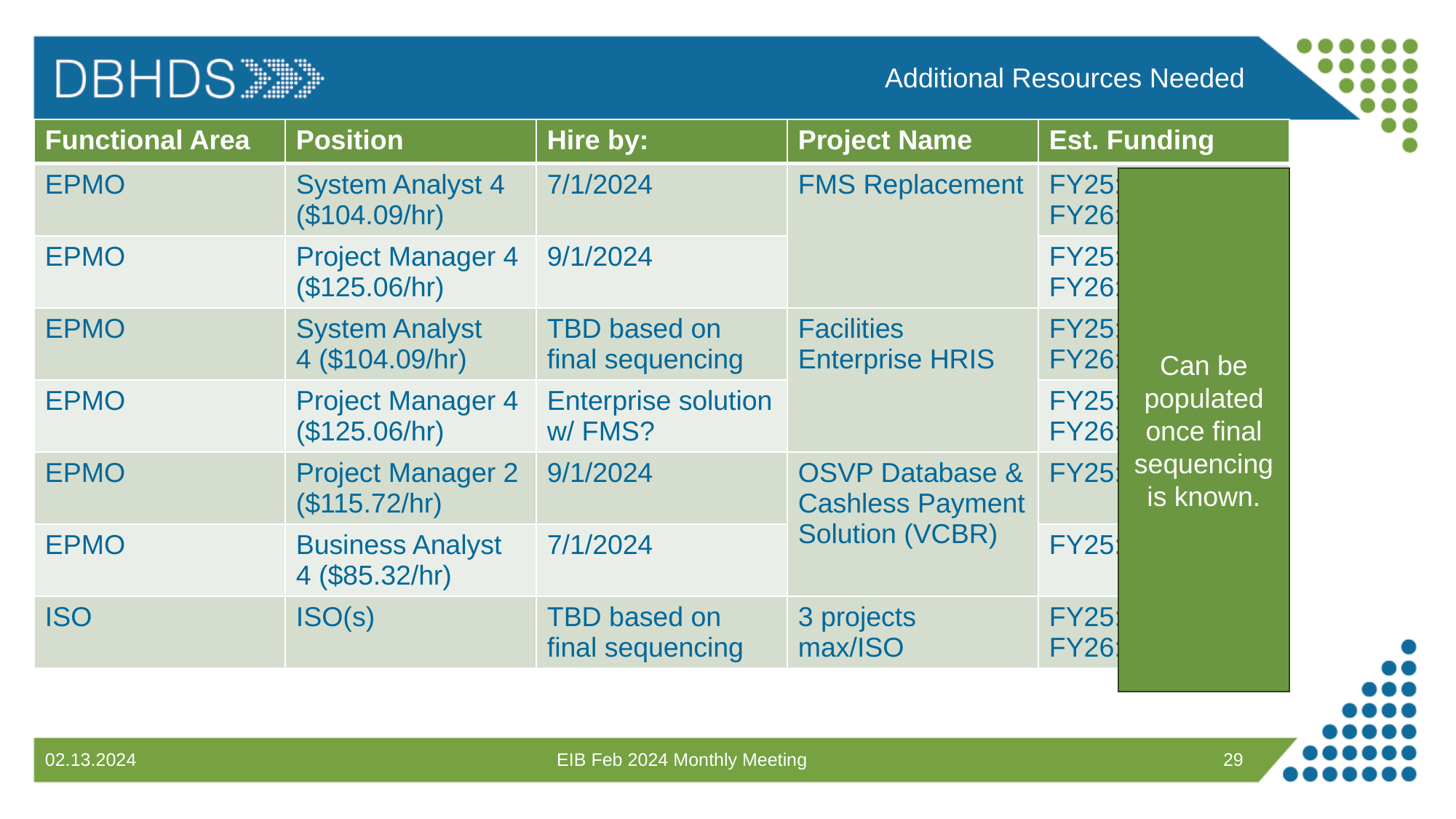

Additional Resources Needed
| Functional Area | Position | Hire by: | Project Name | Est. Funding |
| --- | --- | --- | --- | --- |
| EPMO | System Analyst 4 ($104.09/hr) | 7/1/2024 | FMS Replacement | FY25: FY26: |
| EPMO | Project Manager 4 ($125.06/hr) | 9/1/2024 |  | FY25: FY26: |
| EPMO | System Analyst 4 ($104.09/hr) | TBD based on final sequencing | Facilities Enterprise HRIS | FY25: FY26: |
| EPMO | Project Manager 4 ($125.06/hr) | Enterprise solution w/ FMS? |  | FY25: FY26: |
| EPMO | Project Manager 2 ($115.72/hr) | 9/1/2024 | OSVP Database & Cashless Payment Solution (VCBR) | FY25: |
| EPMO | Business Analyst 4 ($85.32/hr) | 7/1/2024 |  | FY25: |
| ISO | ISO(s) | TBD based on final sequencing | 3 projects max/ISO | FY25: FY26: |
Can be populated once final sequencing is known.
EIB Feb 2024 Monthly Meeting
29
02.13.2024